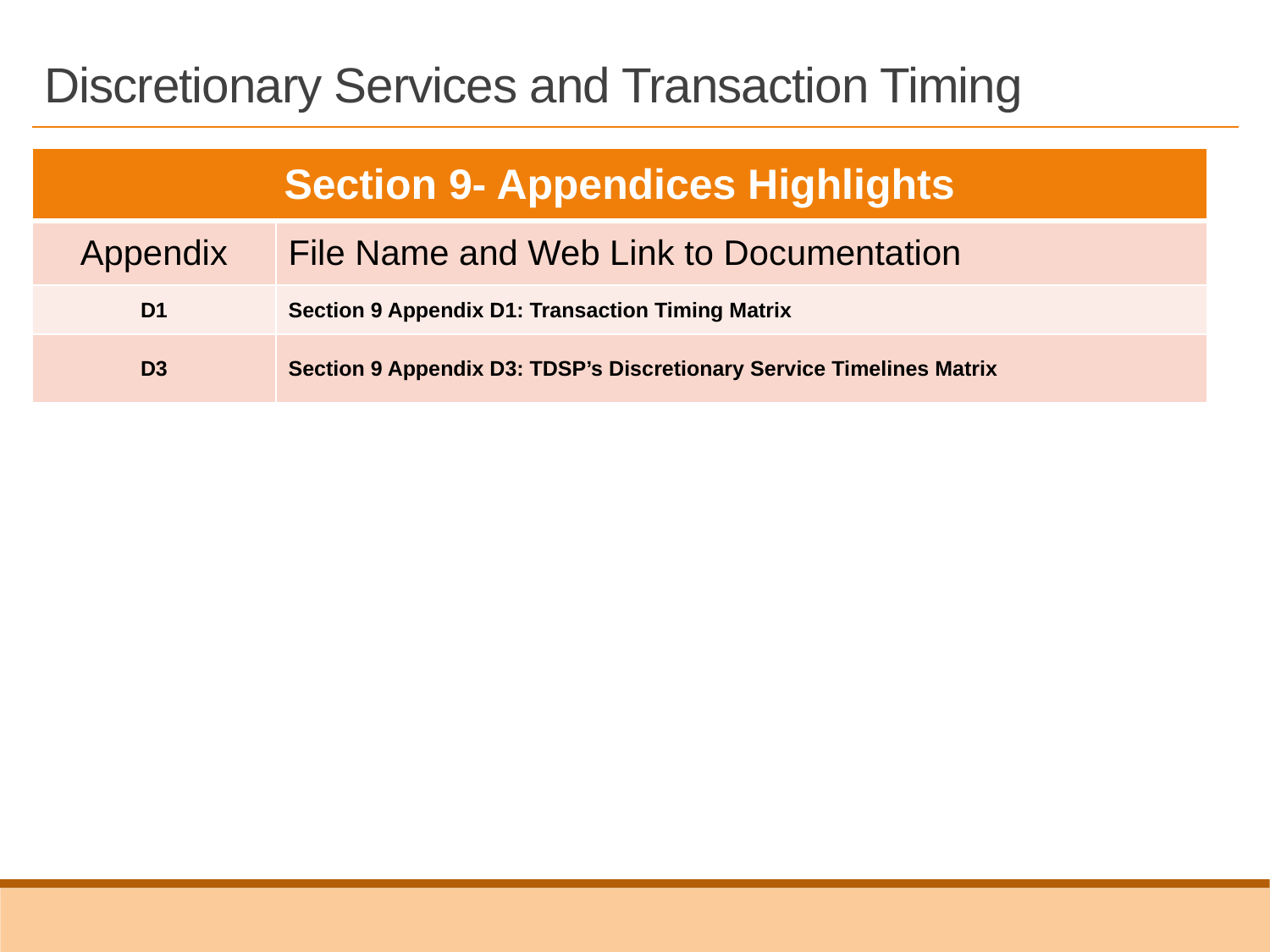

# Discretionary Services and Transaction Timing
| Section 9- Appendices Highlights |  |
| --- | --- |
| Appendix | File Name and Web Link to Documentation |
| D1 | Section 9 Appendix D1: Transaction Timing Matrix |
| D3 | Section 9 Appendix D3: TDSP’s Discretionary Service Timelines Matrix |